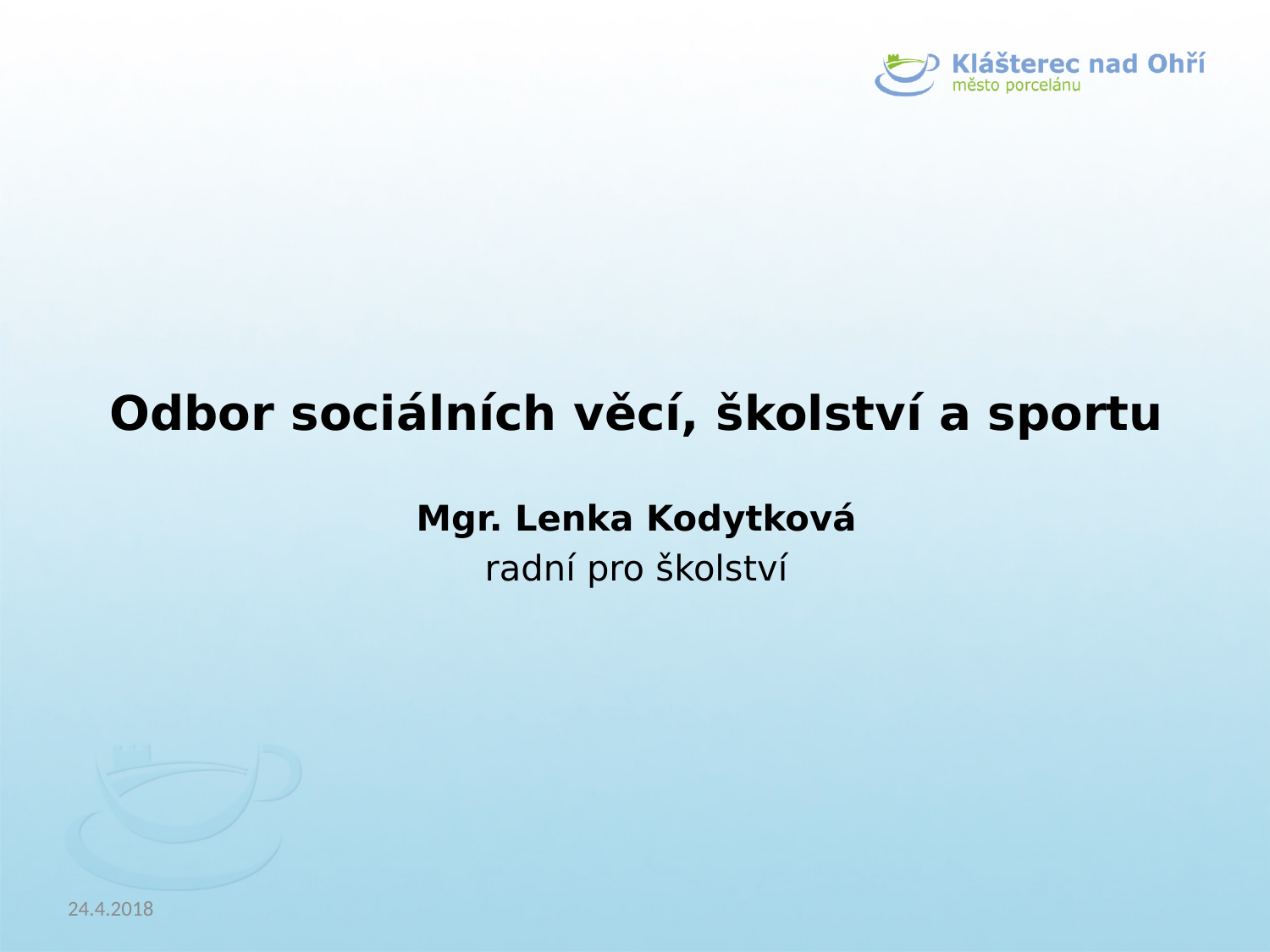

Odbor sociálních věcí, školství a sportu

Mgr. Lenka Kodytková
radní pro školství
24.4.2018